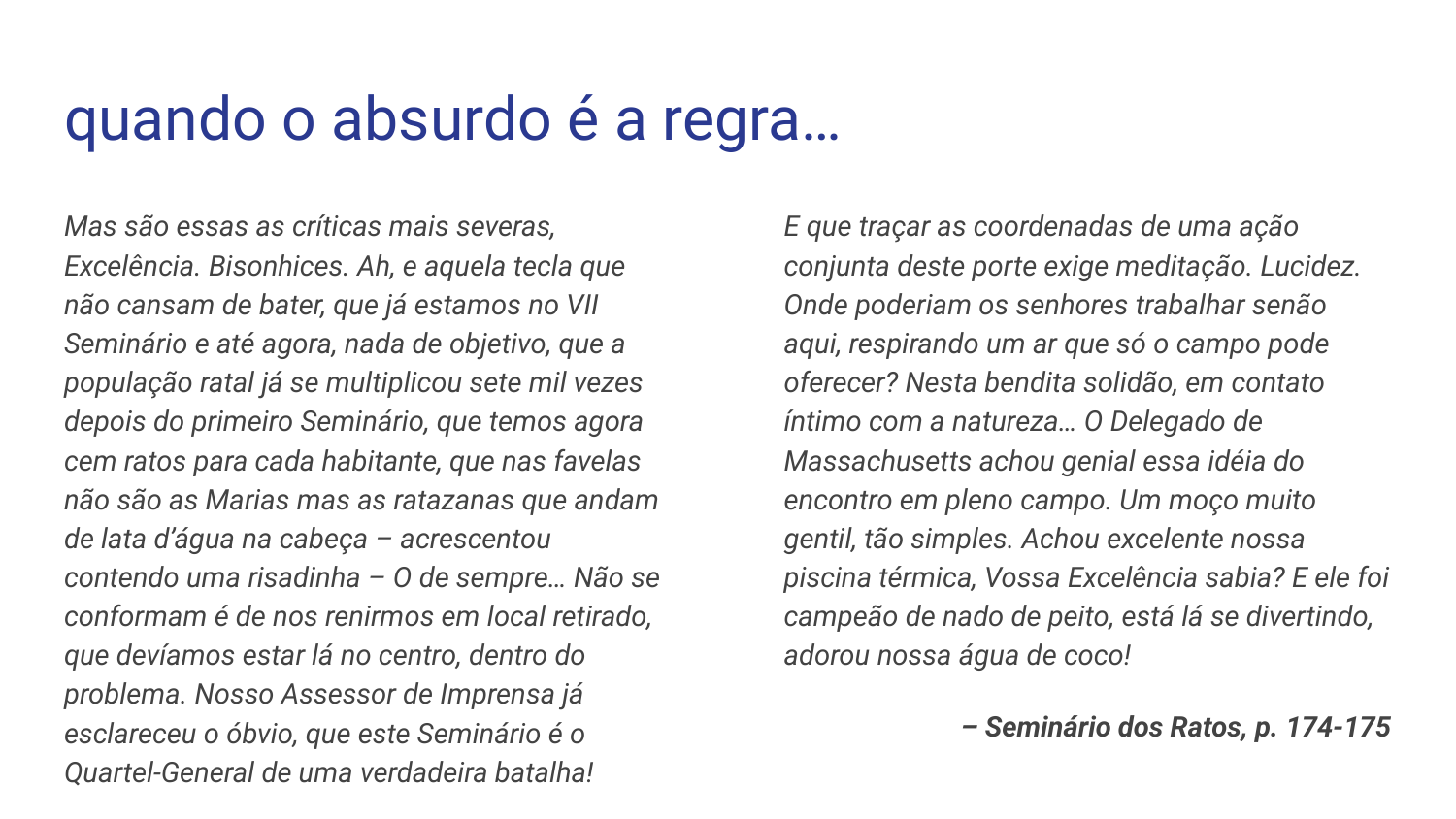

# quando o absurdo é a regra…
Mas são essas as críticas mais severas, Excelência. Bisonhices. Ah, e aquela tecla que não cansam de bater, que já estamos no VII Seminário e até agora, nada de objetivo, que a população ratal já se multiplicou sete mil vezes depois do primeiro Seminário, que temos agora cem ratos para cada habitante, que nas favelas não são as Marias mas as ratazanas que andam de lata d’água na cabeça – acrescentou contendo uma risadinha – O de sempre… Não se conformam é de nos renirmos em local retirado, que devíamos estar lá no centro, dentro do problema. Nosso Assessor de Imprensa já esclareceu o óbvio, que este Seminário é o Quartel-General de uma verdadeira batalha!
E que traçar as coordenadas de uma ação conjunta deste porte exige meditação. Lucidez. Onde poderiam os senhores trabalhar senão aqui, respirando um ar que só o campo pode oferecer? Nesta bendita solidão, em contato íntimo com a natureza… O Delegado de Massachusetts achou genial essa idéia do encontro em pleno campo. Um moço muito gentil, tão simples. Achou excelente nossa piscina térmica, Vossa Excelência sabia? E ele foi campeão de nado de peito, está lá se divertindo, adorou nossa água de coco!
– Seminário dos Ratos, p. 174-175